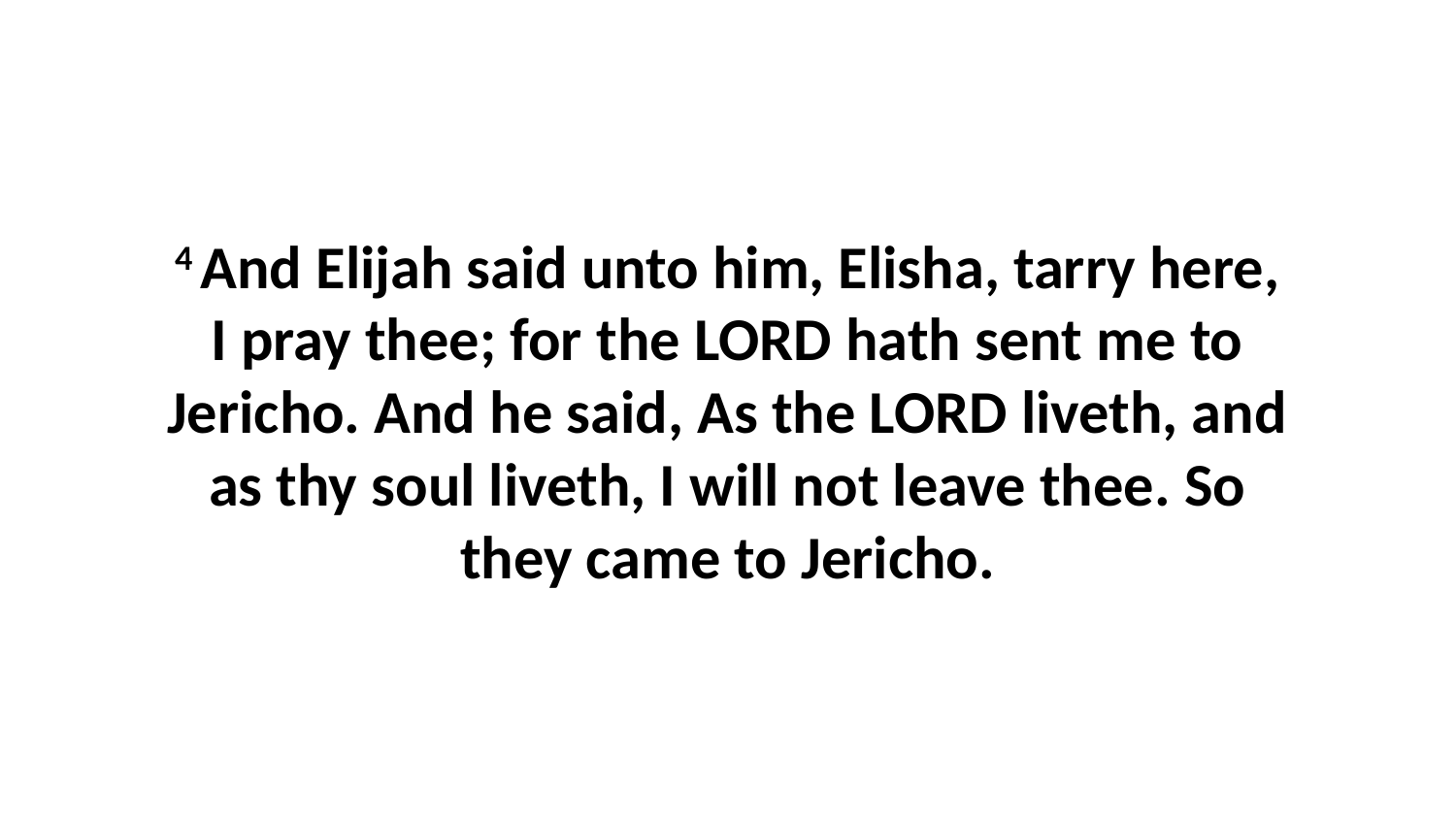

4 And Elijah said unto him, Elisha, tarry here, I pray thee; for the LORD hath sent me to Jericho. And he said, As the LORD liveth, and as thy soul liveth, I will not leave thee. So they came to Jericho.